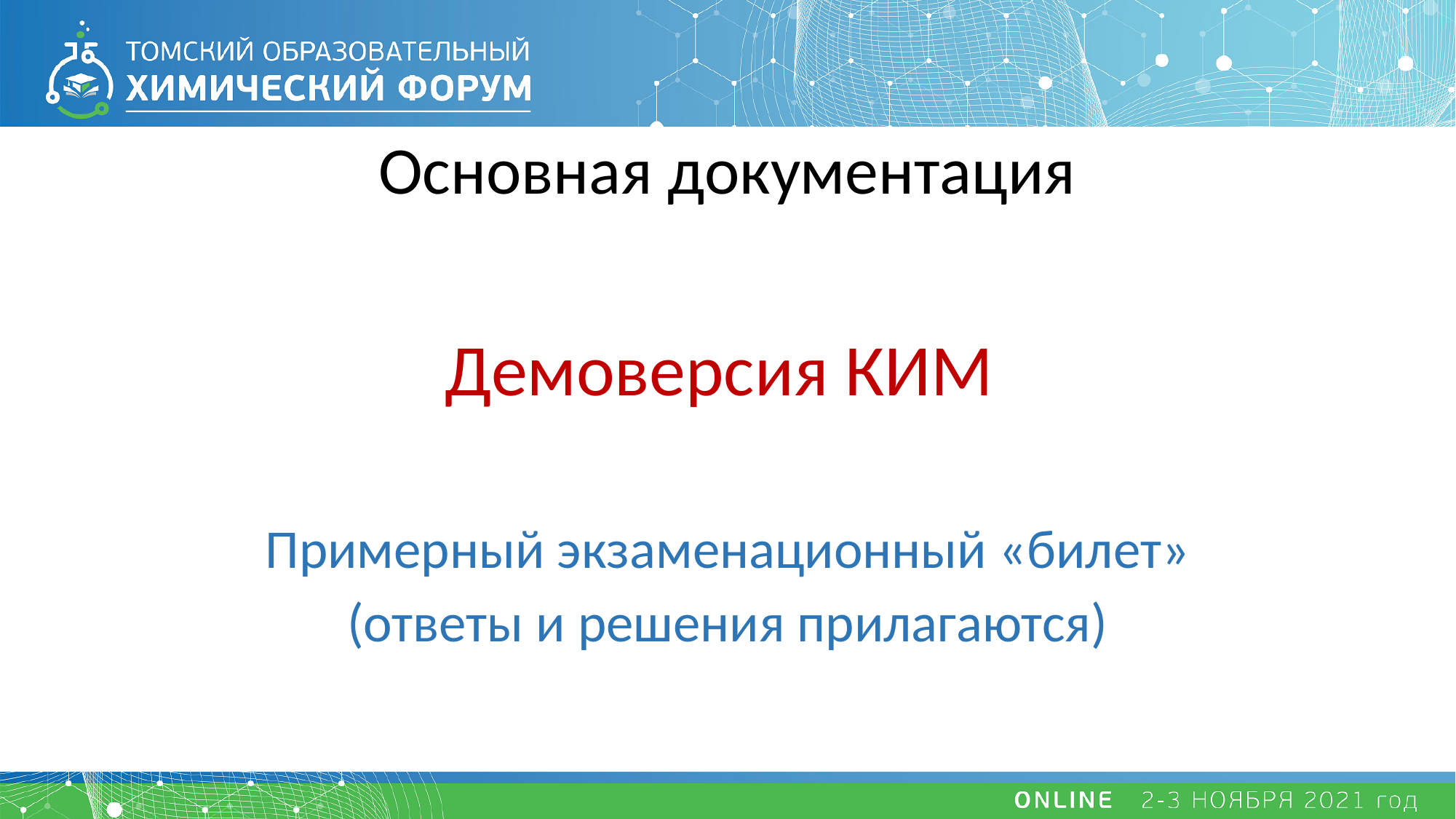

# Основная документация

Демоверсия КИМ

Примерный экзаменационный «билет»
(ответы и решения прилагаются)